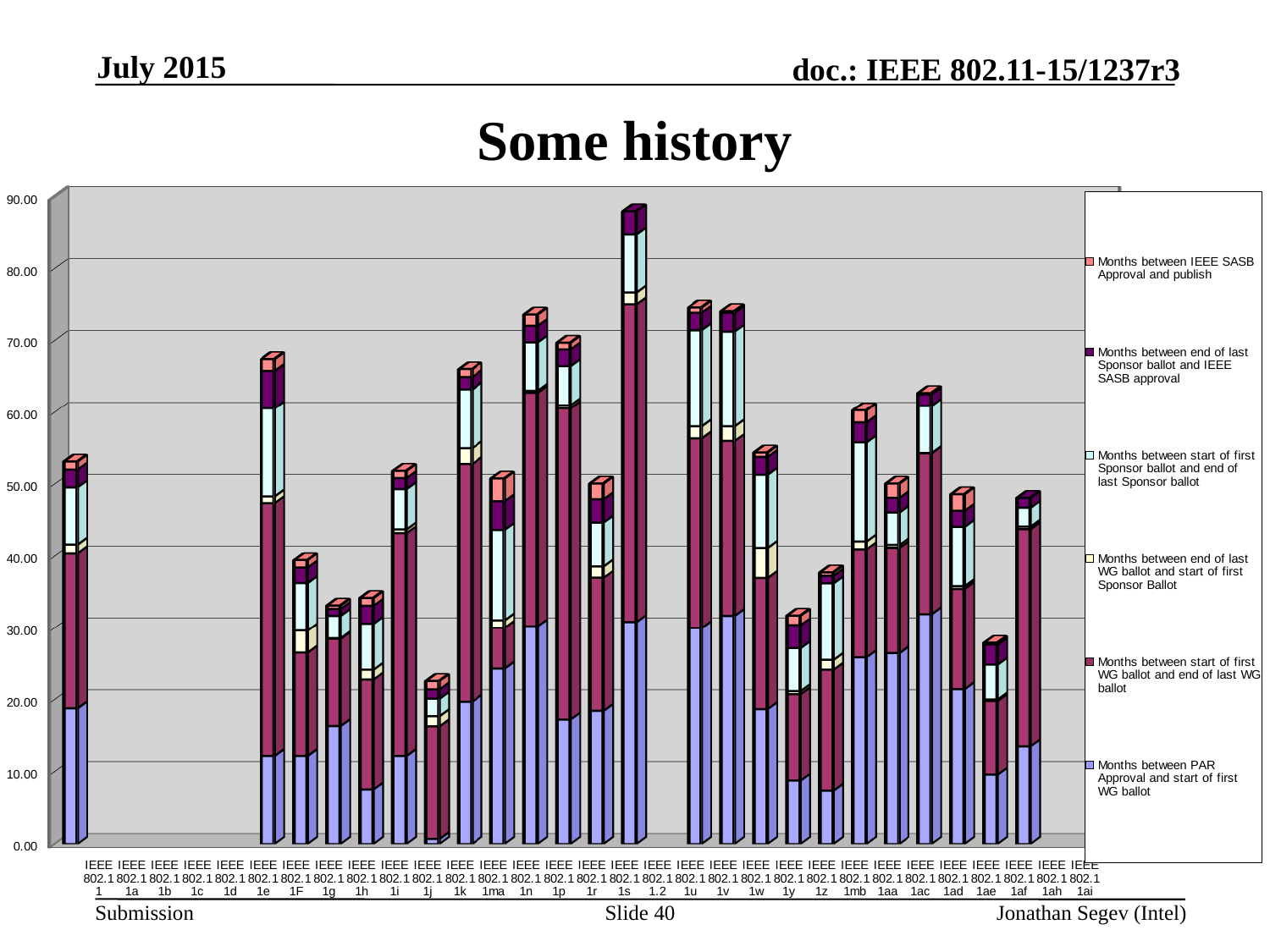

July 2015
# Some history

[unsupported chart]

Slide 40
Jonathan Segev (Intel)